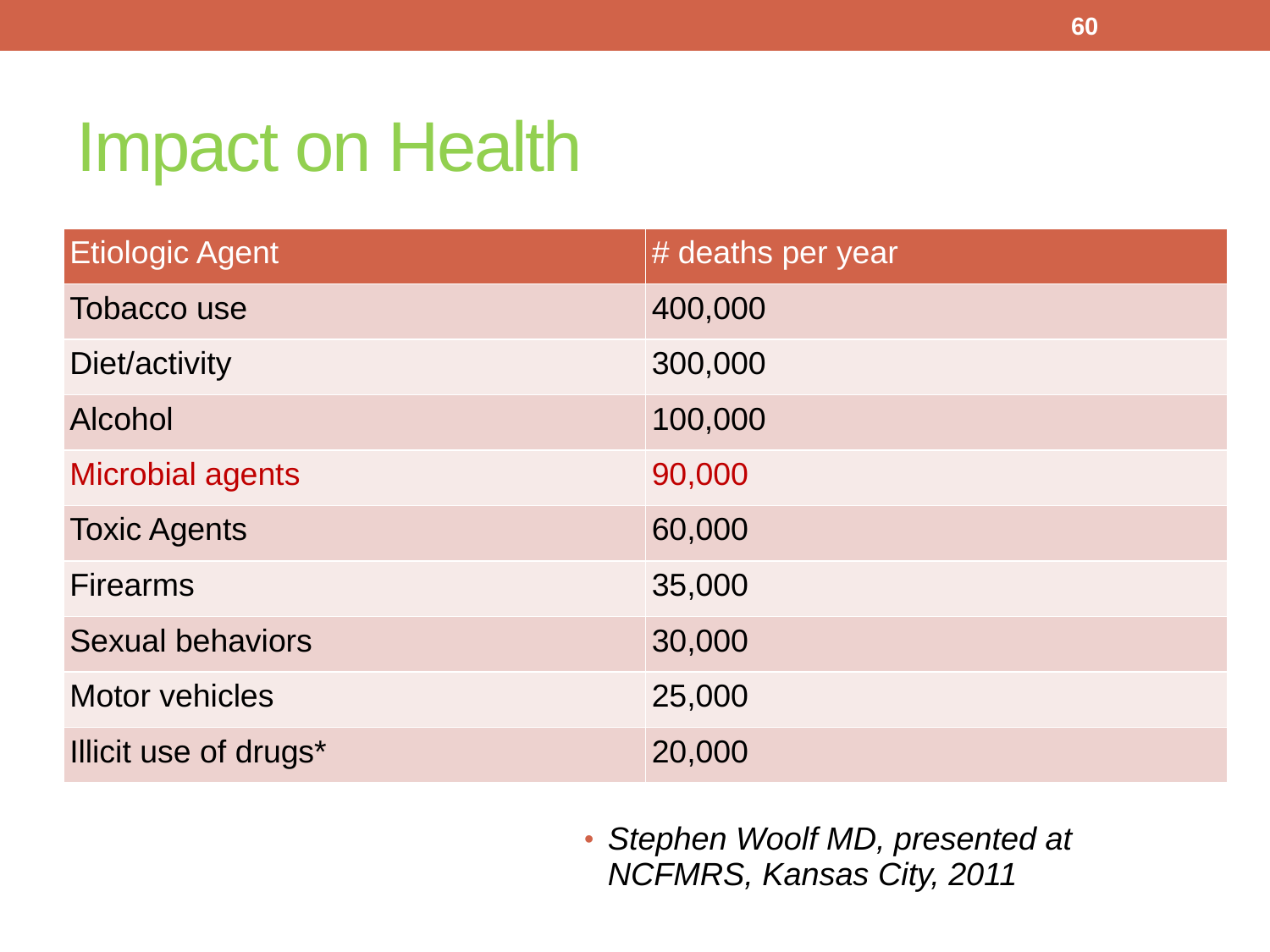

60
# Impact on Health
| Etiologic Agent | # deaths per year |
| --- | --- |
| Tobacco use | 400,000 |
| Diet/activity | 300,000 |
| Alcohol | 100,000 |
| Microbial agents | 90,000 |
| Toxic Agents | 60,000 |
| Firearms | 35,000 |
| Sexual behaviors | 30,000 |
| Motor vehicles | 25,000 |
| Illicit use of drugs\* | 20,000 |
Stephen Woolf MD, presented at NCFMRS, Kansas City, 2011